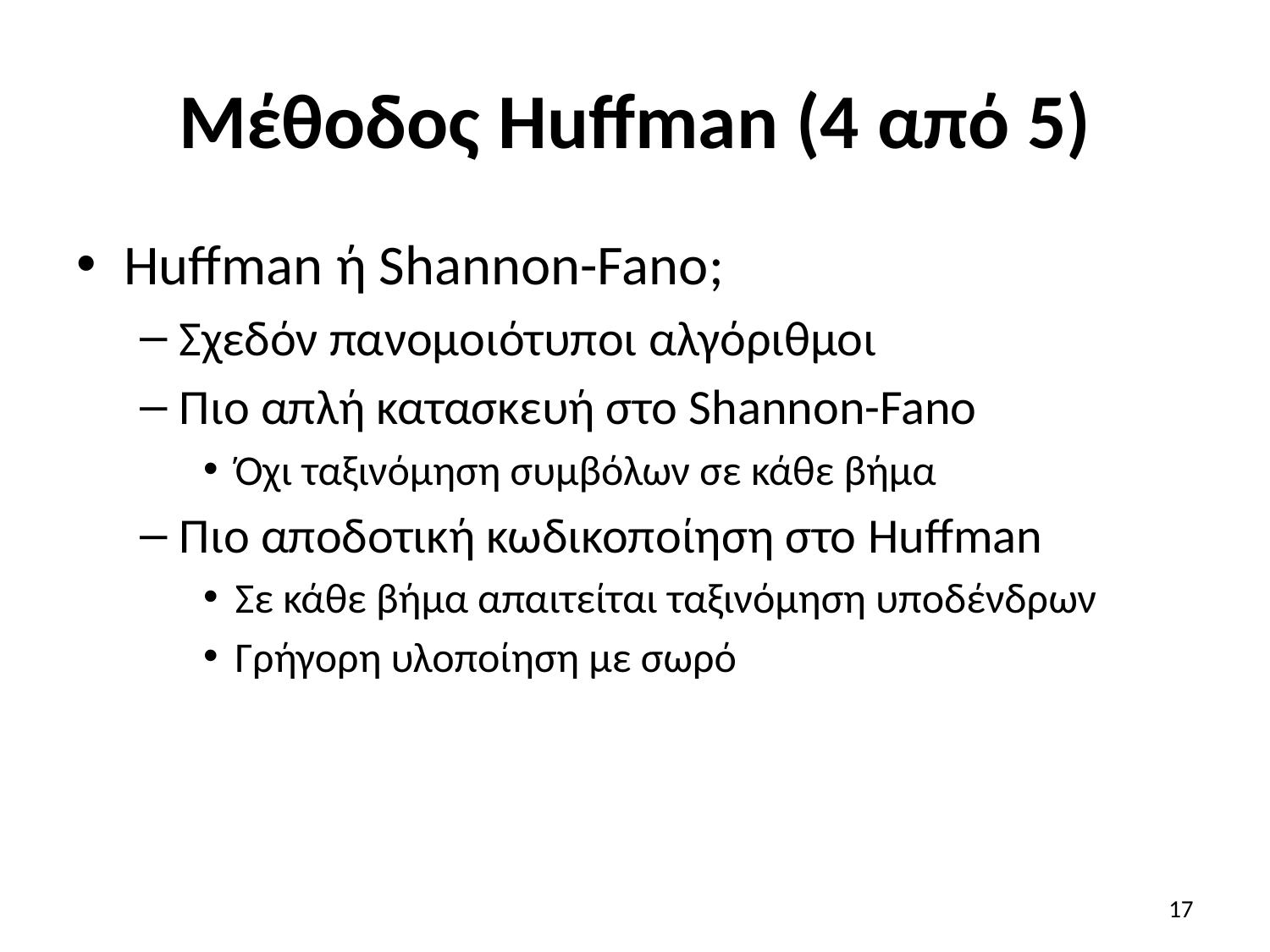

# Μέθοδος Huffman (4 από 5)
Huffman ή Shannon-Fano;
Σχεδόν πανομοιότυποι αλγόριθμοι
Πιο απλή κατασκευή στο Shannon-Fano
Όχι ταξινόμηση συμβόλων σε κάθε βήμα
Πιο αποδοτική κωδικοποίηση στο Huffman
Σε κάθε βήμα απαιτείται ταξινόμηση υποδένδρων
Γρήγορη υλοποίηση με σωρό
17